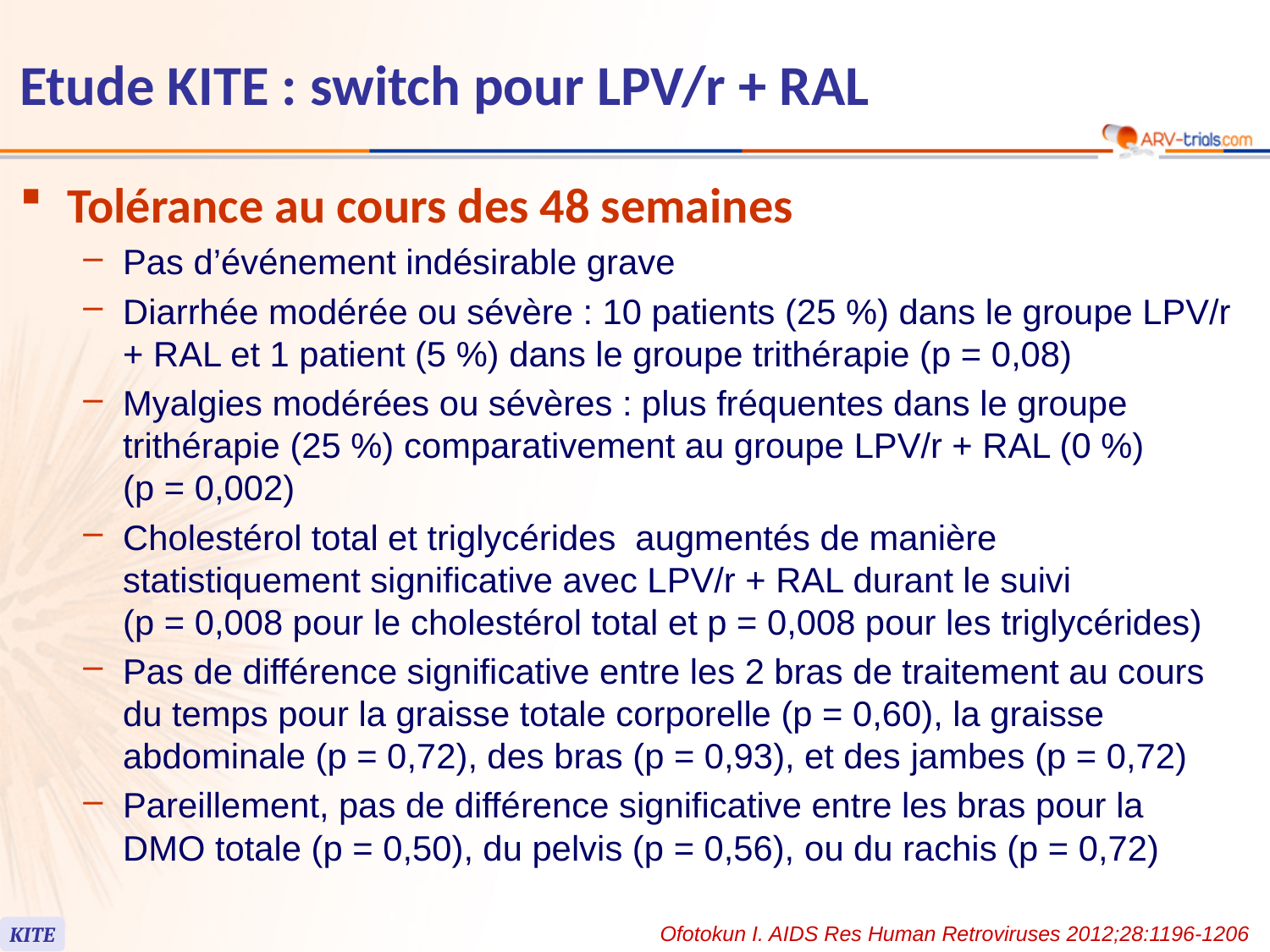

# Etude KITE : switch pour LPV/r + RAL
Tolérance au cours des 48 semaines
Pas d’événement indésirable grave
Diarrhée modérée ou sévère : 10 patients (25 %) dans le groupe LPV/r + RAL et 1 patient (5 %) dans le groupe trithérapie (p = 0,08)
Myalgies modérées ou sévères : plus fréquentes dans le groupe trithérapie (25 %) comparativement au groupe LPV/r + RAL (0 %)
(p = 0,002)
Cholestérol total et triglycérides  augmentés de manière statistiquement significative avec LPV/r + RAL durant le suivi
(p = 0,008 pour le cholestérol total et p = 0,008 pour les triglycérides)
Pas de différence significative entre les 2 bras de traitement au cours du temps pour la graisse totale corporelle (p = 0,60), la graisse abdominale (p = 0,72), des bras (p = 0,93), et des jambes (p = 0,72)
Pareillement, pas de différence significative entre les bras pour la DMO totale (p = 0,50), du pelvis (p = 0,56), ou du rachis (p = 0,72)
Ofotokun I. AIDS Res Human Retroviruses 2012;28:1196-1206
KITE